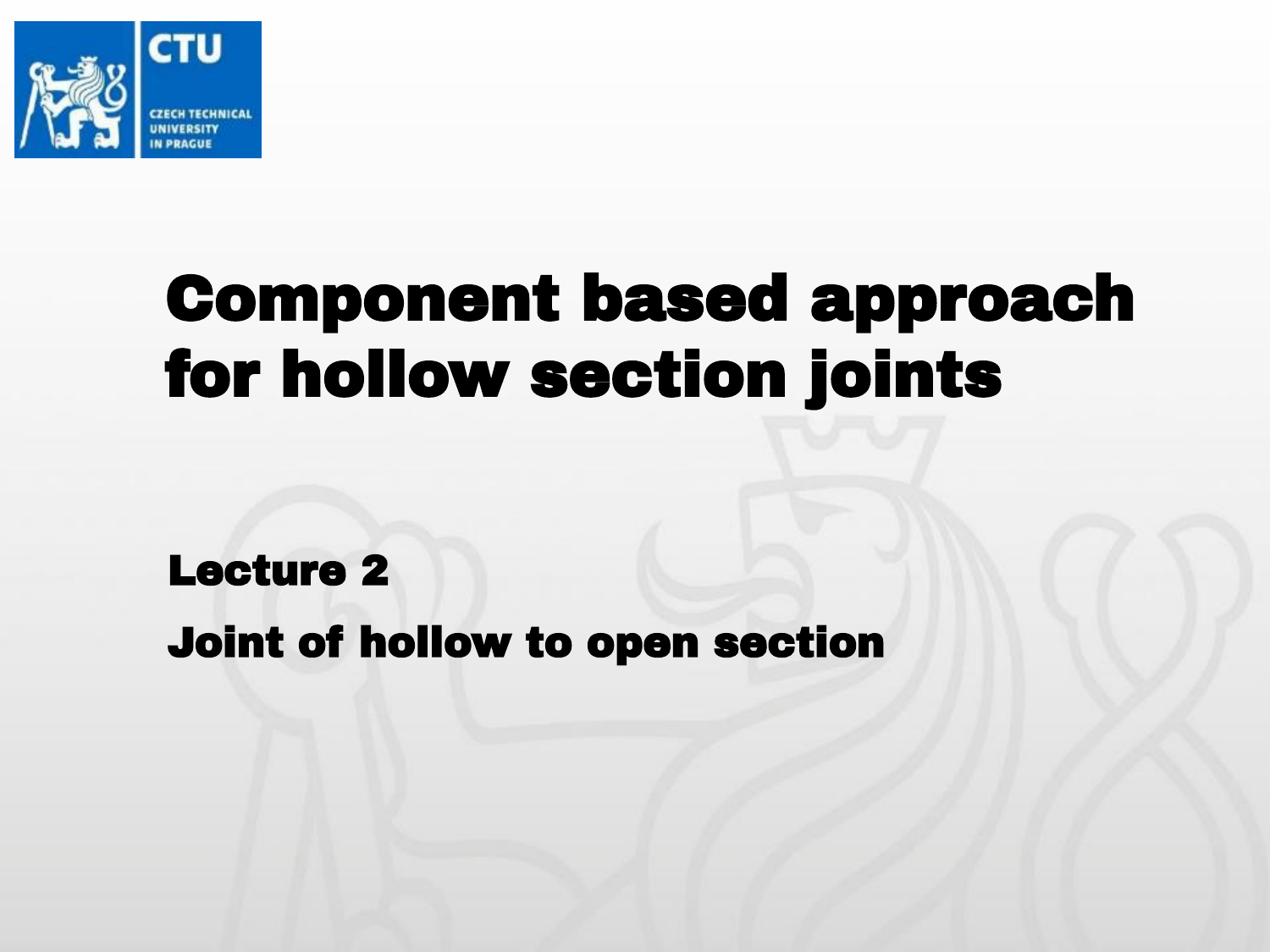

# Component based approach for hollow section joints
Lecture 2
Joint of hollow to open section